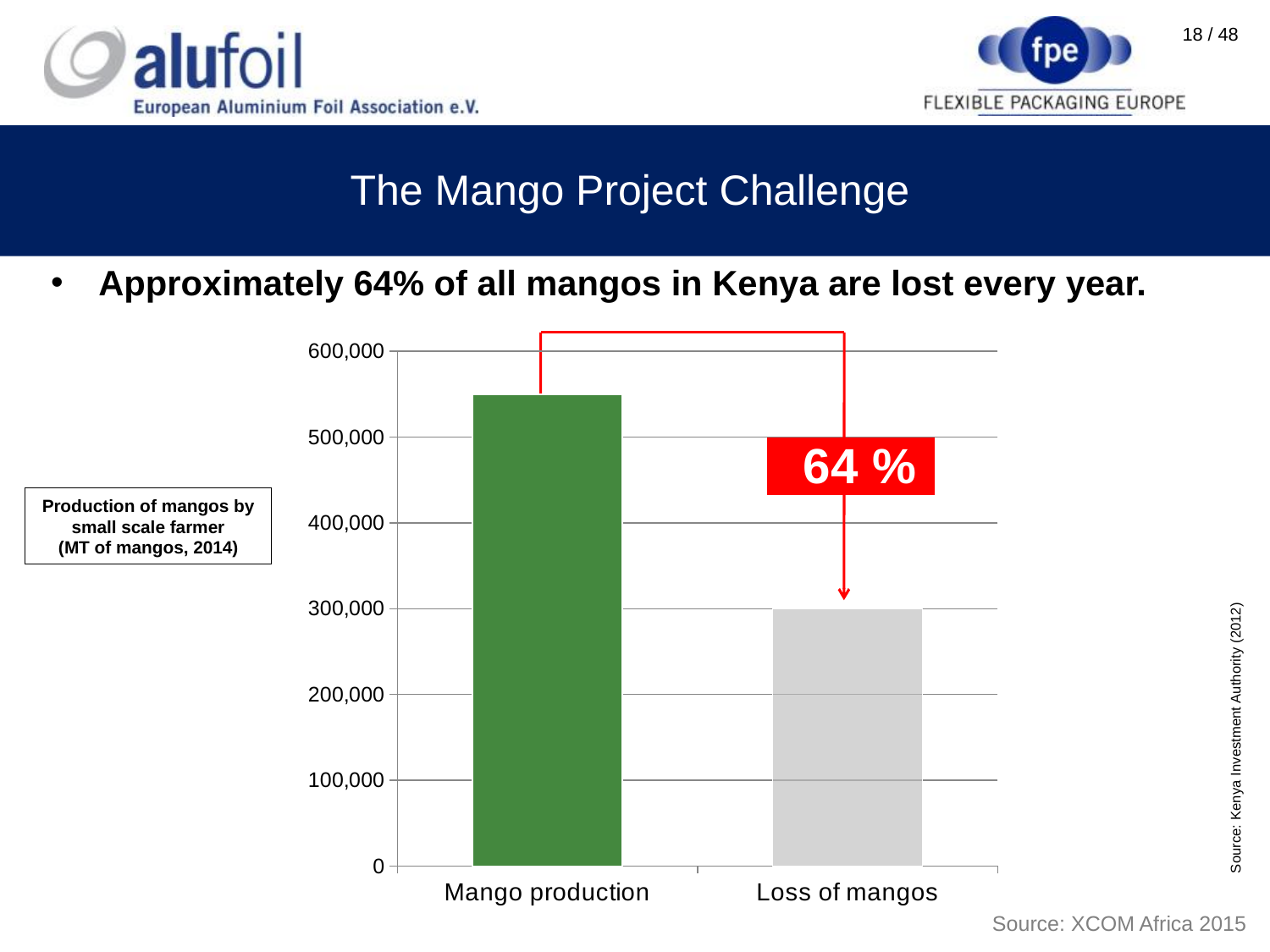

# Challenge
The Mango Project Challenge
Approximately 64% of all mangos in Kenya are lost every year.

### Chart

| Category | Mango production |
|---|---|
| Mango production | 550000.0 |
| Loss of mangos | 300000.0 |
64 %
Production of mangos by small scale farmer
(MT of mangos, 2014)
Source: Kenya Investment Authority (2012)

Source: XCOM Africa 2015